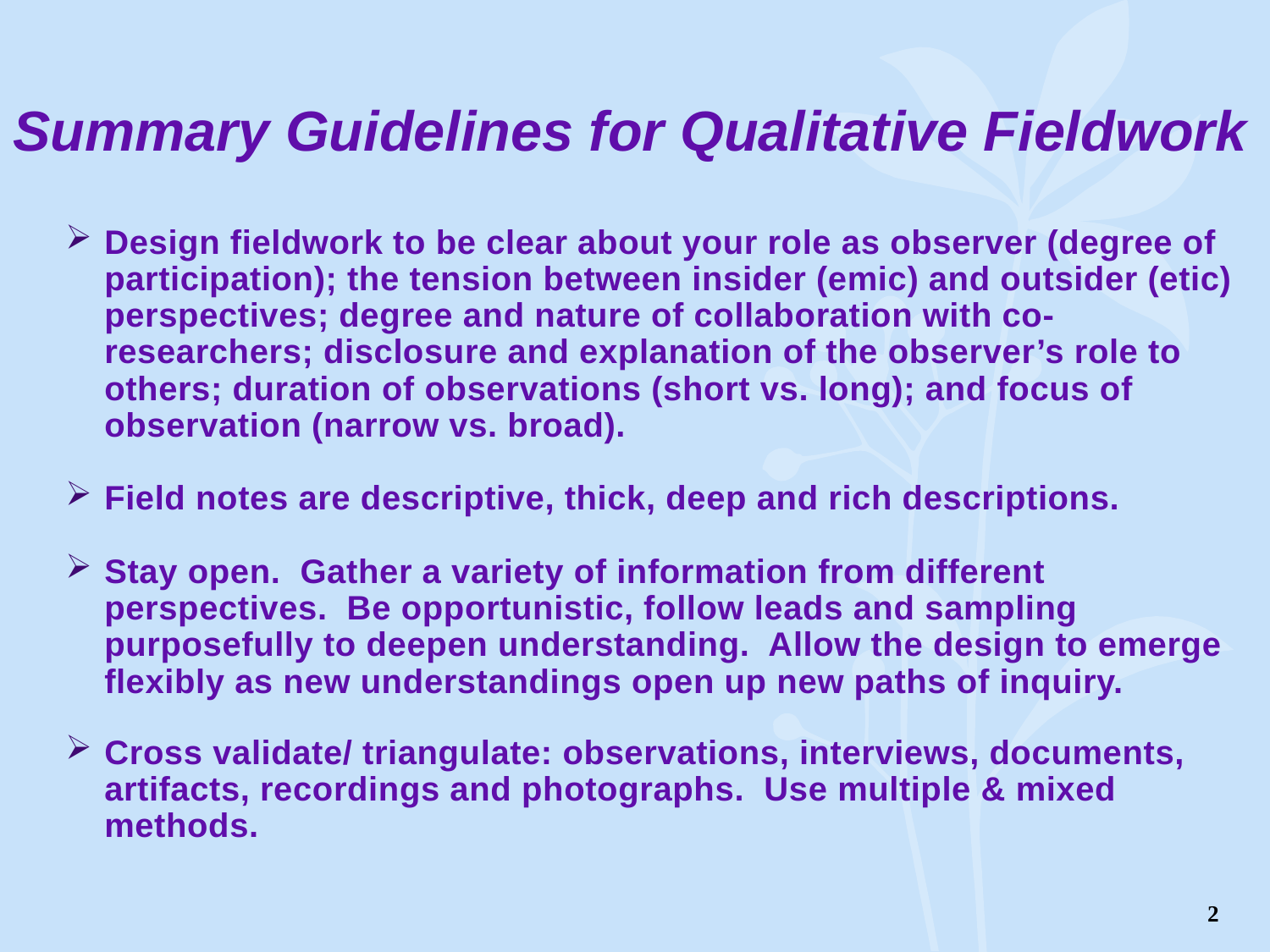

# Summary Guidelines for Qualitative Fieldwork

Design fieldwork to be clear about your role as observer (degree of participation); the tension between insider (emic) and outsider (etic) perspectives; degree and nature of collaboration with co- researchers; disclosure and explanation of the observer’s role to others; duration of observations (short vs. long); and focus of observation (narrow vs. broad).

Field notes are descriptive, thick, deep and rich descriptions.

Stay open.  Gather a variety of information from different perspectives.  Be opportunistic, follow leads and sampling purposefully to deepen understanding.  Allow the design to emerge flexibly as new understandings open up new paths of inquiry.

Cross validate/ triangulate: observations, interviews, documents, artifacts, recordings and photographs.  Use multiple & mixed methods.

2